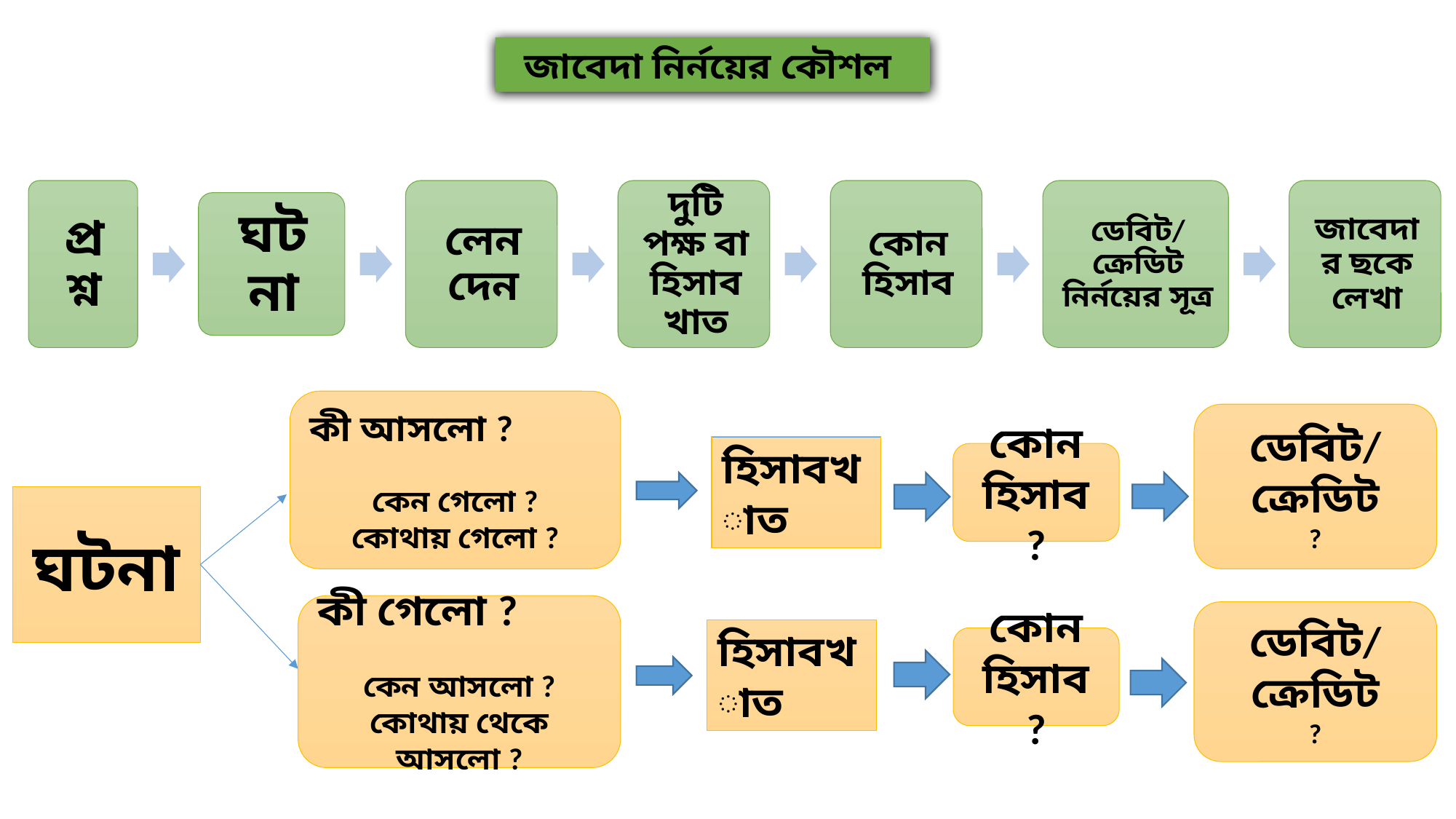

জাবেদা নির্নয়ের কৌশল
প্রশ্ন

ঘটনা

লেনদেন

দুটি পক্ষ বা হিসাবখাত

কোন হিসাব

ডেবিট/ক্রেডিট নির্নয়ের সূত্র

জাবেদার ছকে লেখা

কী আসলো ?

কেন গেলো ?
কোথায় গেলো ?

ডেবিট/ক্রেডিট
?
হিসাবখাত
কোন হিসাব ?

ঘটনা

কী গেলো ?

কেন আসলো ?
কোথায় থেকে আসলো ?

ডেবিট/ক্রেডিট
?
হিসাবখাত
কোন হিসাব ?